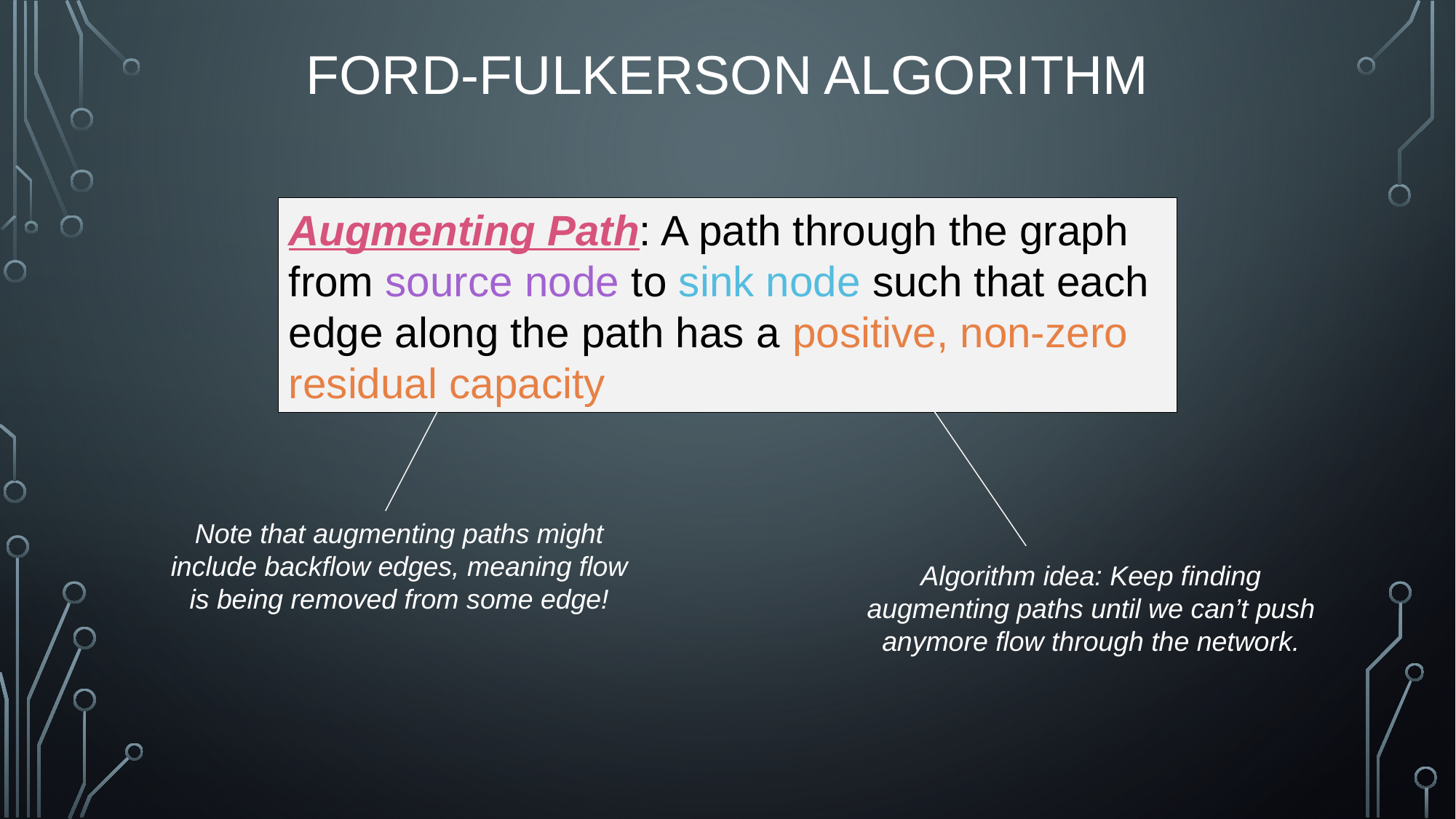

# Ford-Fulkerson Algorithm
Augmenting Path: A path through the graph from source node to sink node such that each edge along the path has a positive, non-zero residual capacity
Note that augmenting paths might include backflow edges, meaning flow is being removed from some edge!
Algorithm idea: Keep finding augmenting paths until we can’t push anymore flow through the network.